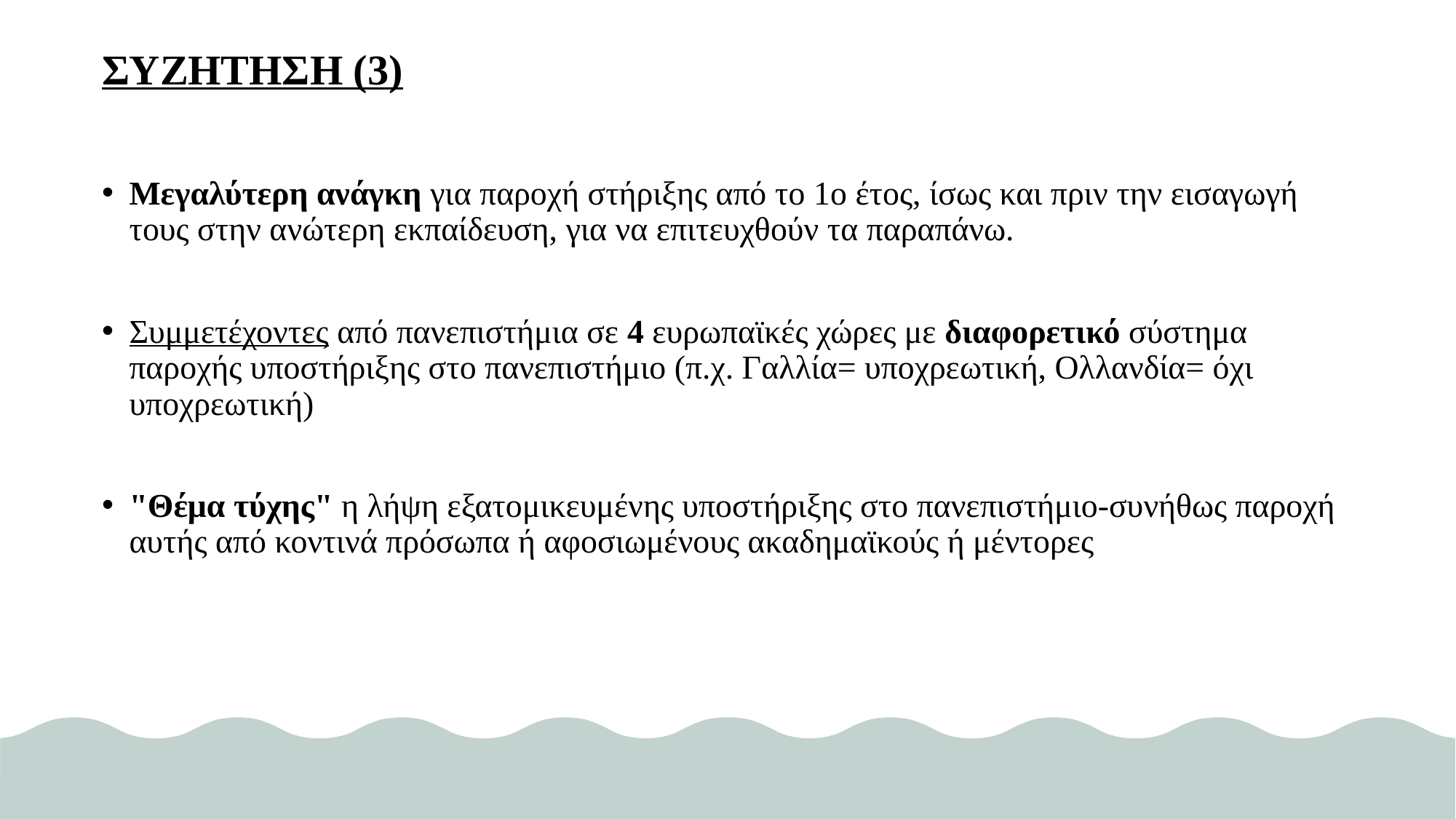

# ΣΥΖΗΤΗΣΗ (3)

Μεγαλύτερη ανάγκη για παροχή στήριξης από το 1ο έτος, ίσως και πριν την εισαγωγή τους στην ανώτερη εκπαίδευση, για να επιτευχθούν τα παραπάνω.

Συμμετέχοντες από πανεπιστήμια σε 4 ευρωπαϊκές χώρες με διαφορετικό σύστημα παροχής υποστήριξης στο πανεπιστήμιο (π.χ. Γαλλία= υποχρεωτική, Ολλανδία= όχι υποχρεωτική)

"Θέμα τύχης" η λήψη εξατομικευμένης υποστήριξης στο πανεπιστήμιο-συνήθως παροχή αυτής από κοντινά πρόσωπα ή αφοσιωμένους ακαδημαϊκούς ή μέντορες